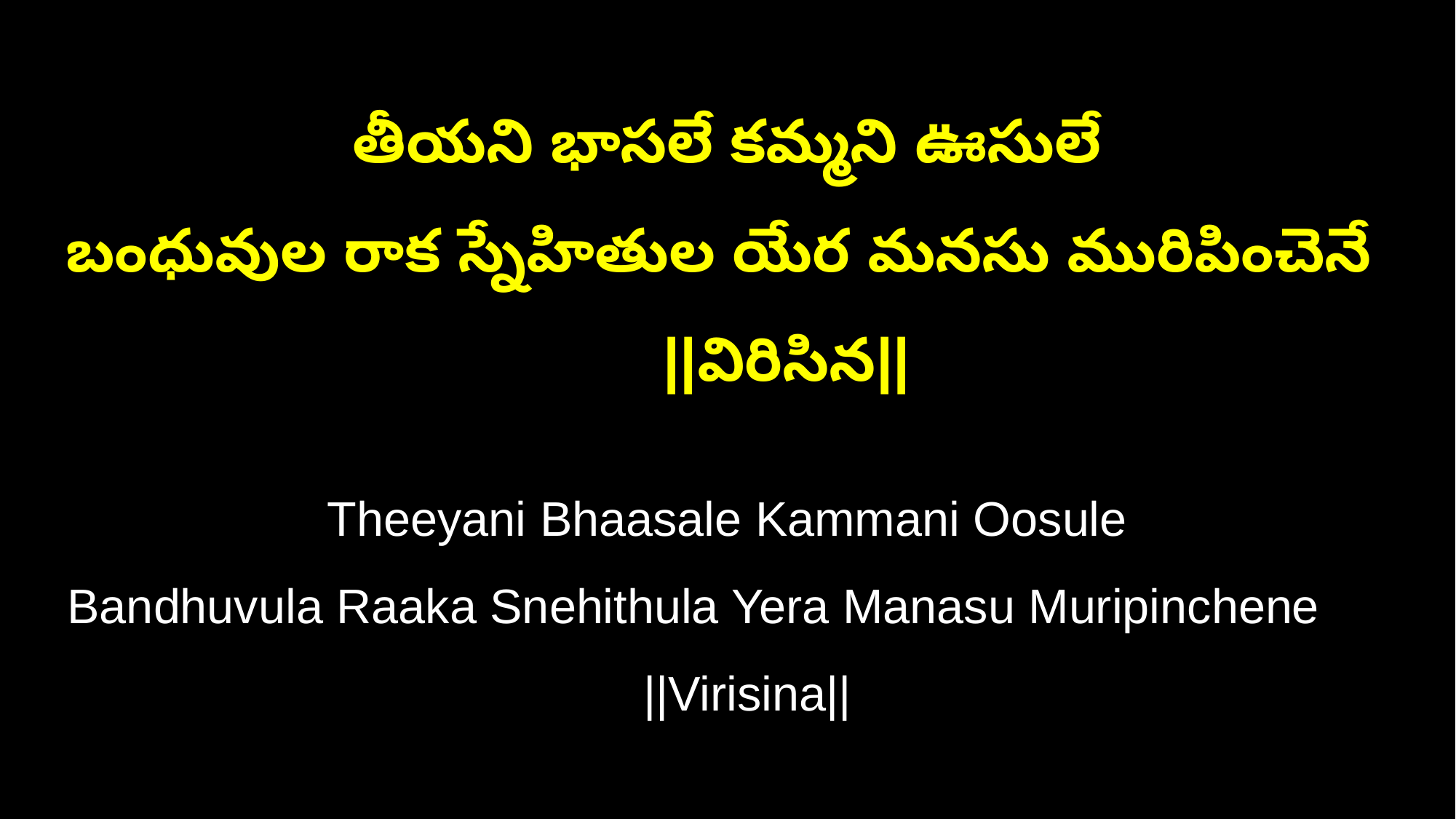

తీయని భాసలే కమ్మని ఊసులే
బంధువుల రాక స్నేహితుల యేర మనసు మురిపించెనే         ||విరిసిన||
Theeyani Bhaasale Kammani Oosule
Bandhuvula Raaka Snehithula Yera Manasu Muripinchene         ||Virisina||